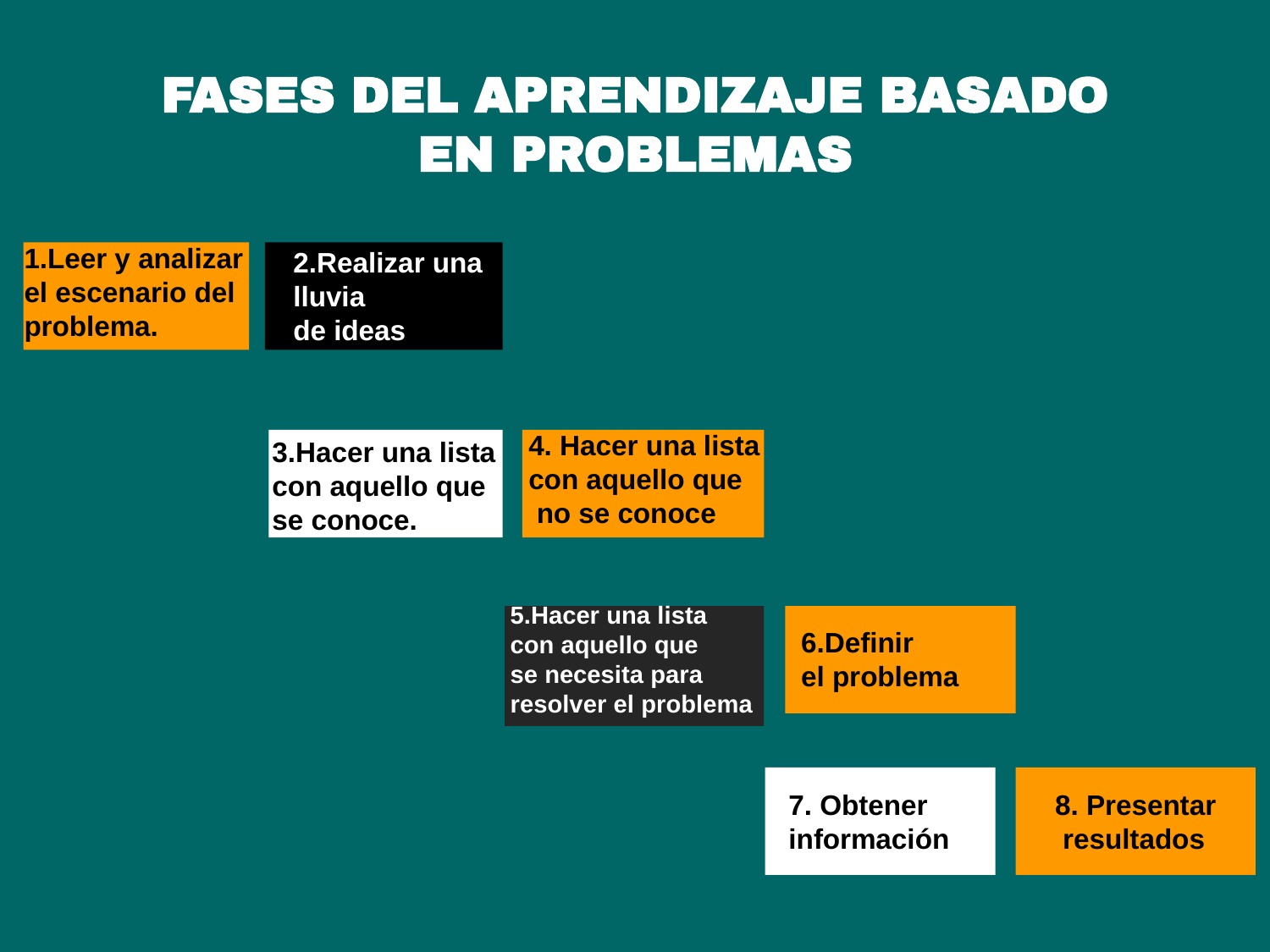

FASES DEL APRENDIZAJE BASADO EN PROBLEMAS
1.Leer y analizar el escenario del problema.
2.Realizar una
lluvia
de ideas

4. Hacer una lista
con aquello que
 no se conoce
3.Hacer una lista
con aquello que
se conoce.

5.Hacer una lista
con aquello que
se necesita para
resolver el problema

6.Definir
el problema

7. Obtener
información
8. Presentar
 resultados